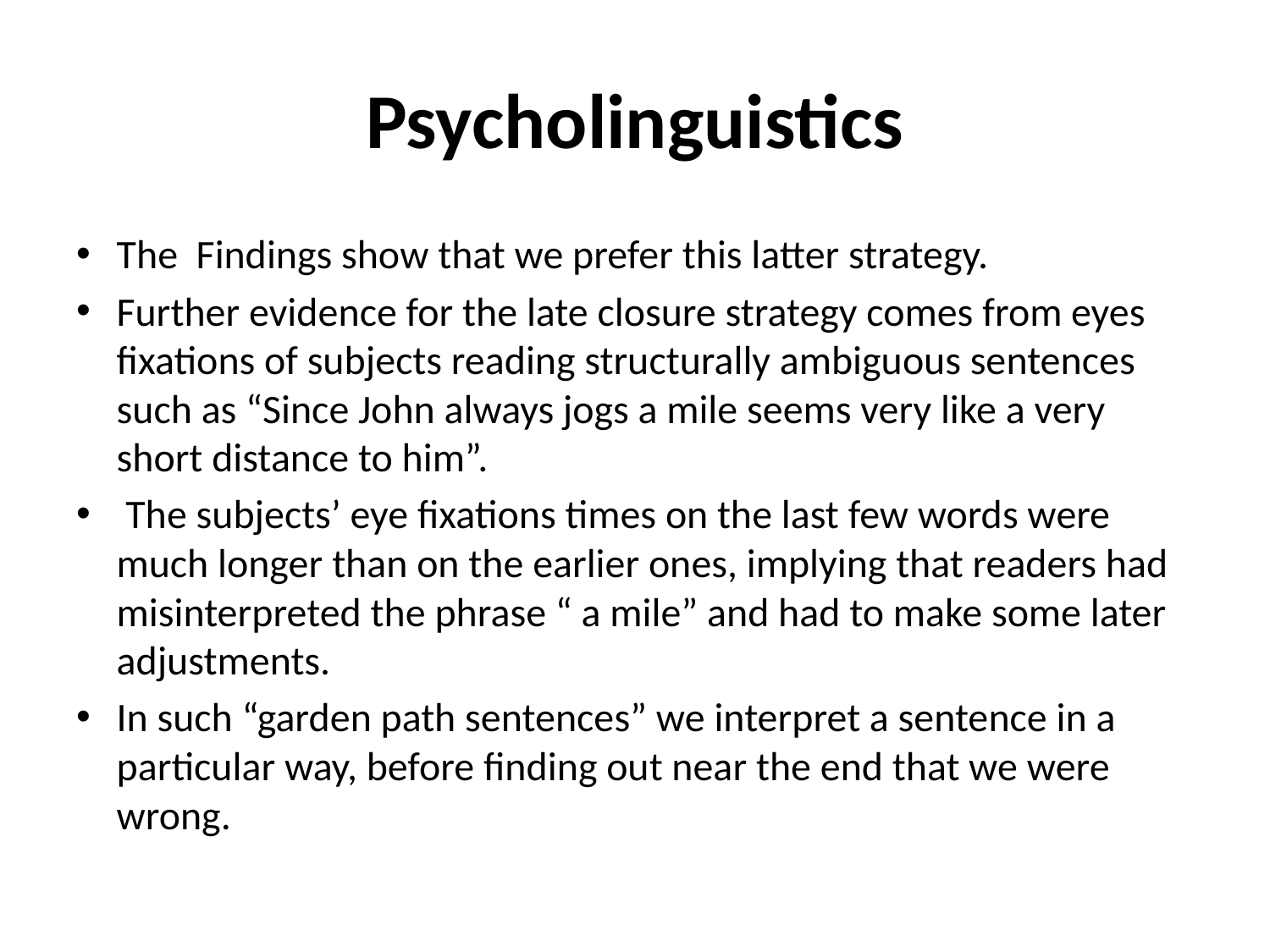

# Psycholinguistics
The  Findings show that we prefer this latter strategy.
Further evidence for the late closure strategy comes from eyes fixations of subjects reading structurally ambiguous sentences such as “Since John always jogs a mile seems very like a very short distance to him”.
 The subjects’ eye fixations times on the last few words were much longer than on the earlier ones, implying that readers had misinterpreted the phrase “ a mile” and had to make some later adjustments.
In such “garden path sentences” we interpret a sentence in a particular way, before finding out near the end that we were wrong.